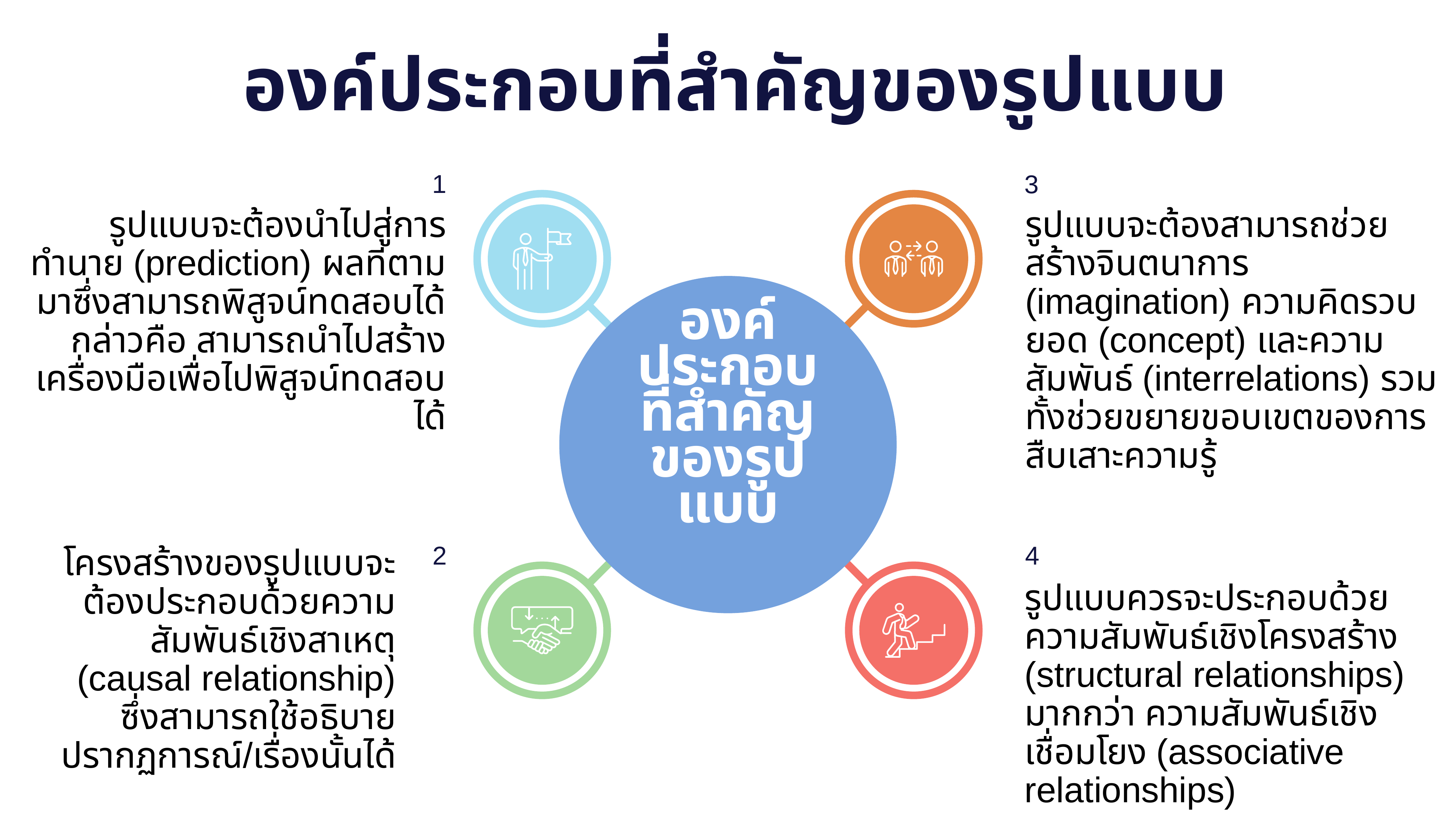

องค์ประกอบที่สำคัญของรูปแบบ
1
3

องค์ประกอบ
ที่สำคัญ
ของรูปแบบ

รูปแบบจะต้องนำไปสู่การทำนาย (prediction) ผลที่ตามมาซึ่งสามารถพิสูจน์ทดสอบได้ กล่าวคือ สามารถนำไปสร้างเครื่องมือเพื่อไปพิสูจน์ทดสอบได้
รูปแบบจะต้องสามารถช่วยสร้างจินตนาการ (imagination) ความคิดรวบยอด (concept) และความสัมพันธ์ (interrelations) รวมทั้งช่วยขยายขอบเขตของการสืบเสาะความรู้
2
4
โครงสร้างของรูปแบบจะต้องประกอบด้วยความสัมพันธ์เชิงสาเหตุ (causal relationship) ซึ่งสามารถใช้อธิบายปรากฏการณ์/เรื่องนั้นได้
รูปแบบควรจะประกอบด้วยความสัมพันธ์เชิงโครงสร้าง (structural relationships) มากกว่า ความสัมพันธ์เชิงเชื่อมโยง (associative relationships)